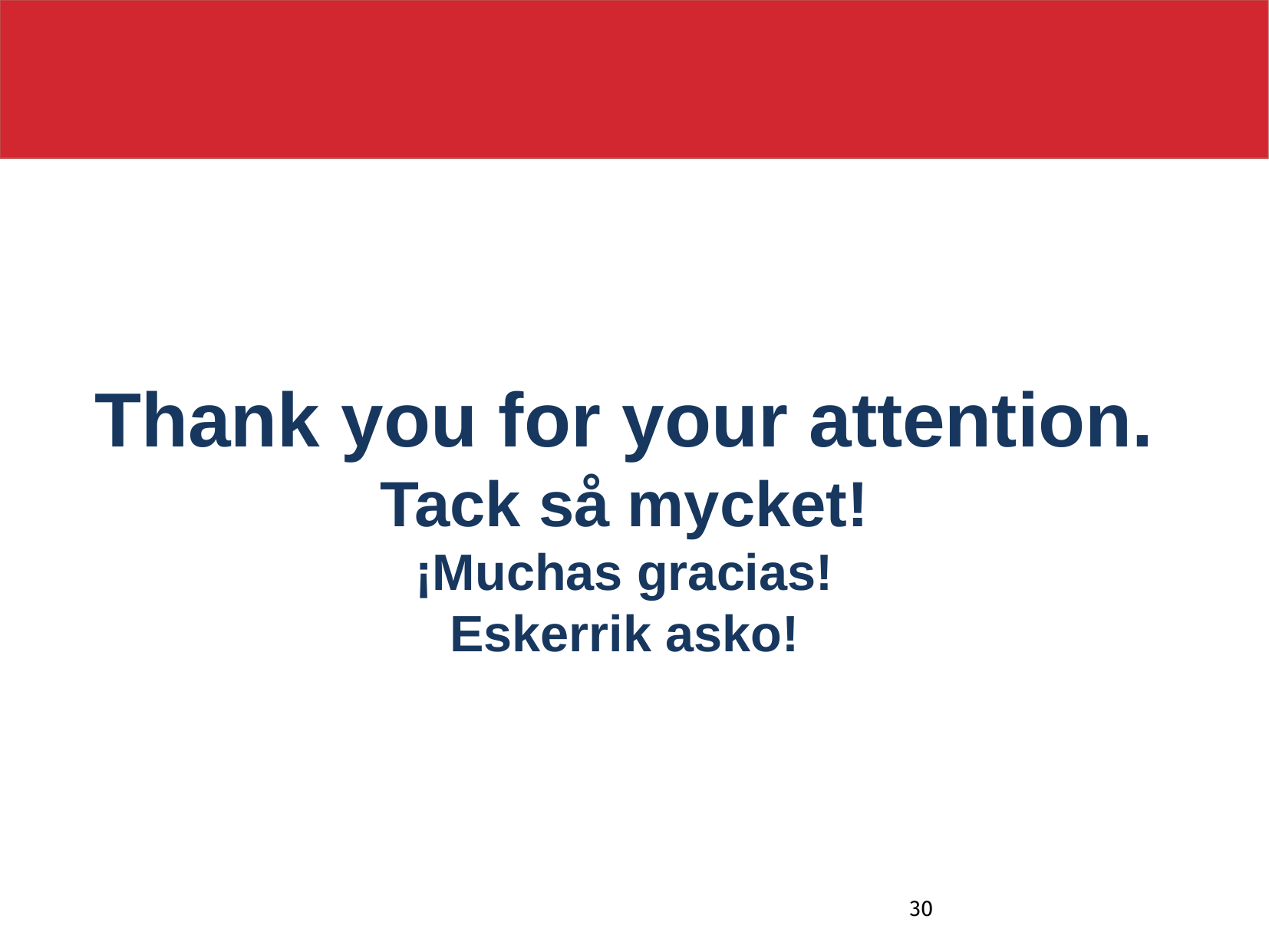

Thank you for your attention.
Tack så mycket!
¡Muchas gracias!
Eskerrik asko!

30